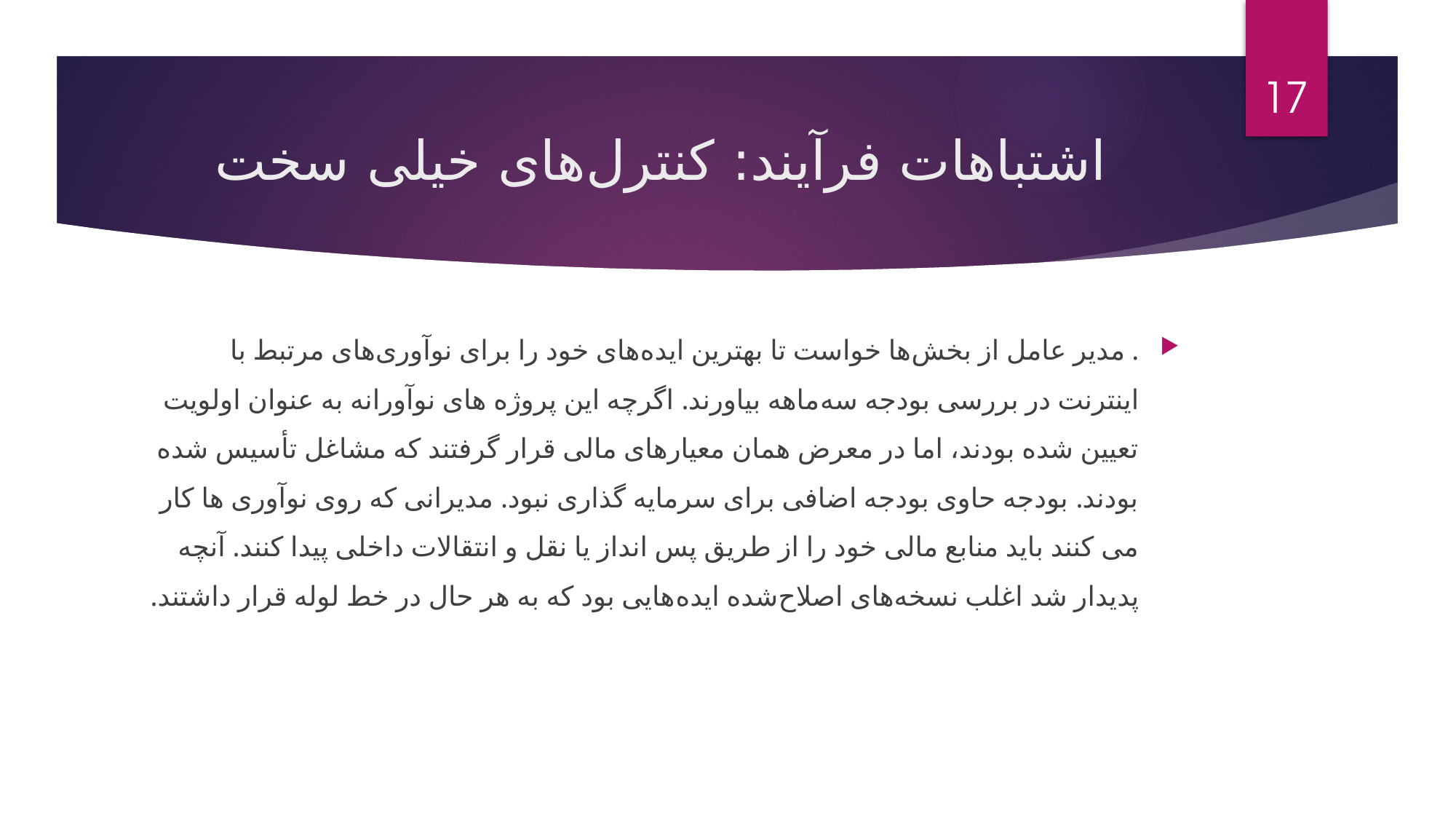

17
# اشتباهات فرآیند: کنترل‌های خیلی سخت
. مدیر عامل از بخش‌ها خواست تا بهترین ایده‌های خود را برای نوآوری‌های مرتبط با اینترنت در بررسی بودجه سه‌ماهه بیاورند. اگرچه این پروژه های نوآورانه به عنوان اولویت تعیین شده بودند، اما در معرض همان معیارهای مالی قرار گرفتند که مشاغل تأسیس شده بودند. بودجه حاوی بودجه اضافی برای سرمایه گذاری نبود. مدیرانی که روی نوآوری ها کار می کنند باید منابع مالی خود را از طریق پس انداز یا نقل و انتقالات داخلی پیدا کنند. آنچه پدیدار شد اغلب نسخه‌های اصلاح‌شده ایده‌هایی بود که به هر حال در خط لوله قرار داشتند.